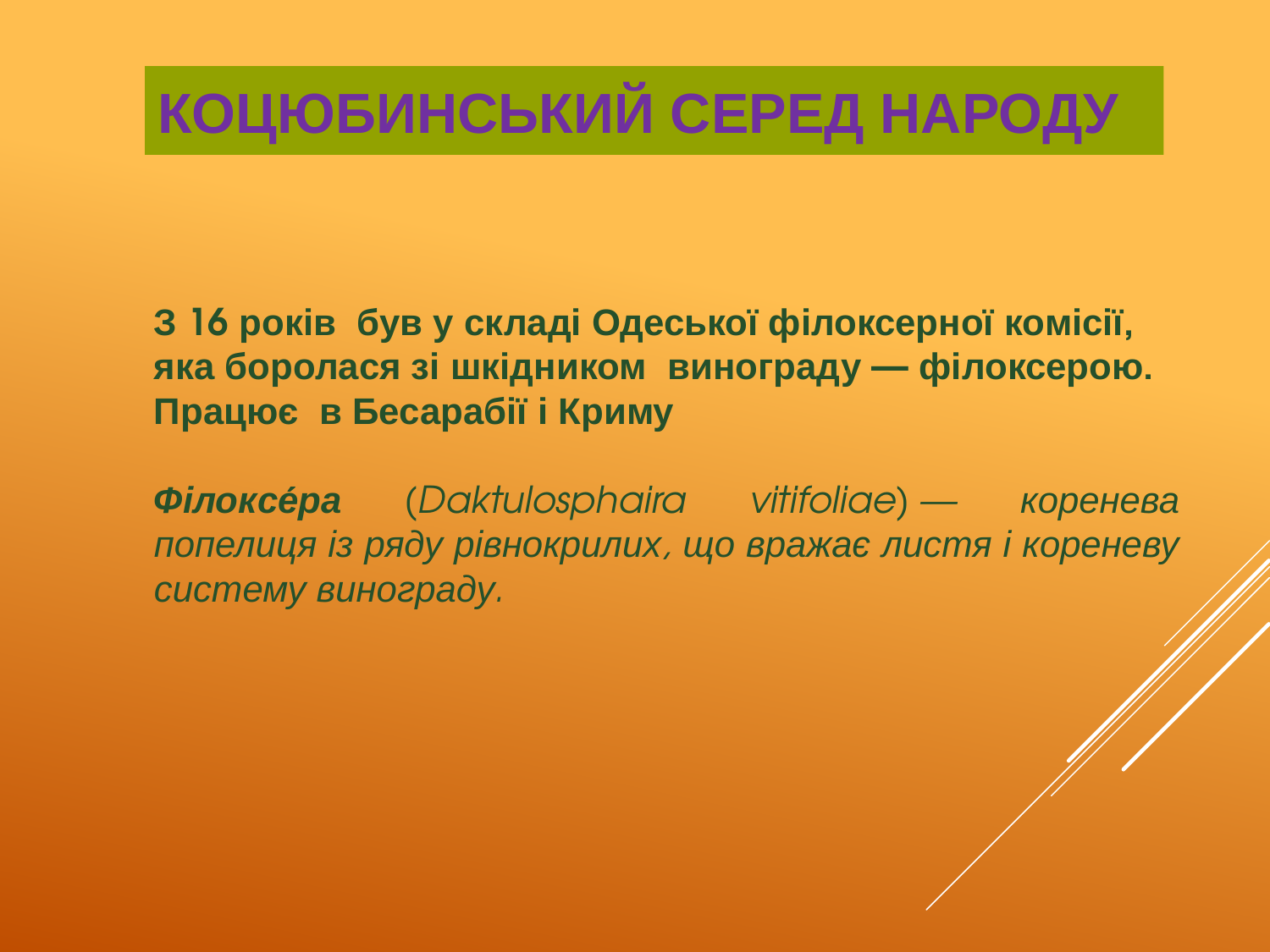

Коцюбинський серед народу

З 16 років  був у складі Одеської філоксерної комісії, яка боролася зі шкідником  винограду — філоксерою. Працює  в Бесарабії і Криму

Філоксе́ра (Daktulosphaira vitifoliae) — коренева попелиця із ряду рівнокрилих, що вражає листя і кореневу систему винограду.